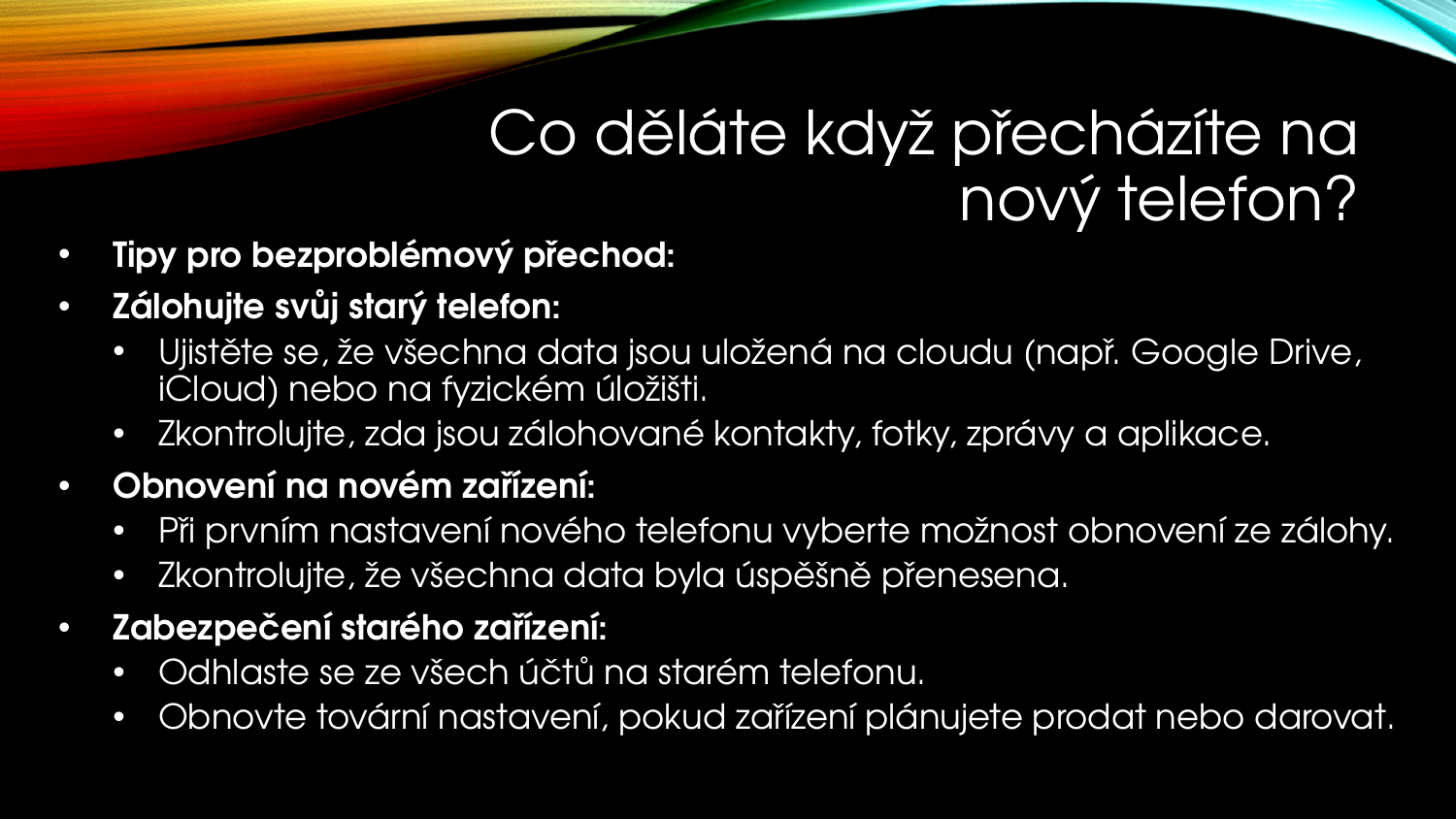

# Co děláte když přecházíte na nový telefon?
Tipy pro bezproblémový přechod:
Zálohujte svůj starý telefon:
Ujistěte se, že všechna data jsou uložená na cloudu (např. Google Drive, iCloud) nebo na fyzickém úložišti.
Zkontrolujte, zda jsou zálohované kontakty, fotky, zprávy a aplikace.
Obnovení na novém zařízení:
Při prvním nastavení nového telefonu vyberte možnost obnovení ze zálohy.
Zkontrolujte, že všechna data byla úspěšně přenesena.
Zabezpečení starého zařízení:
Odhlaste se ze všech účtů na starém telefonu.
Obnovte tovární nastavení, pokud zařízení plánujete prodat nebo darovat.